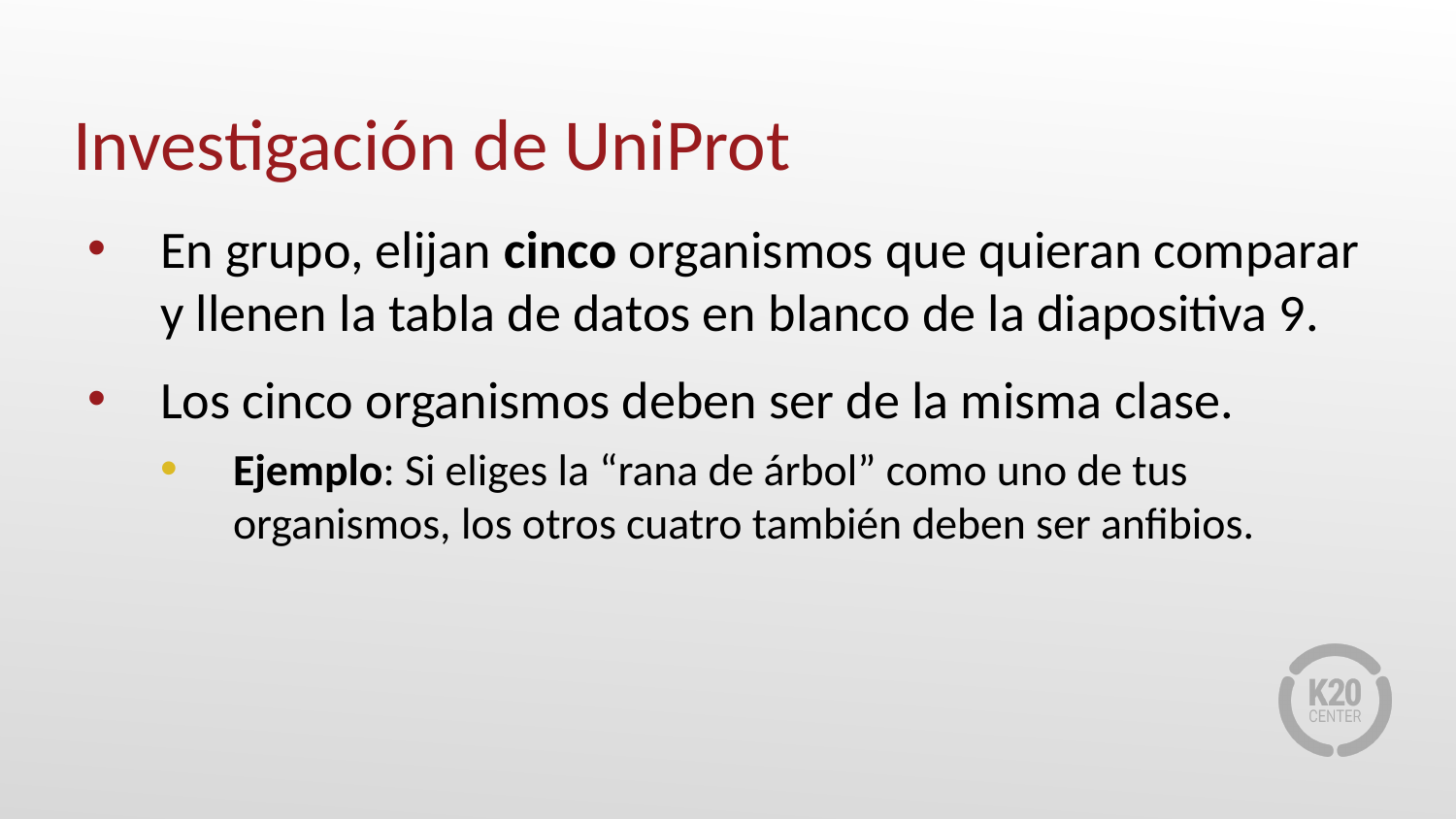

# Investigación de UniProt
En grupo, elijan cinco organismos que quieran comparar y llenen la tabla de datos en blanco de la diapositiva 9.
Los cinco organismos deben ser de la misma clase.
Ejemplo: Si eliges la “rana de árbol” como uno de tus organismos, los otros cuatro también deben ser anfibios.